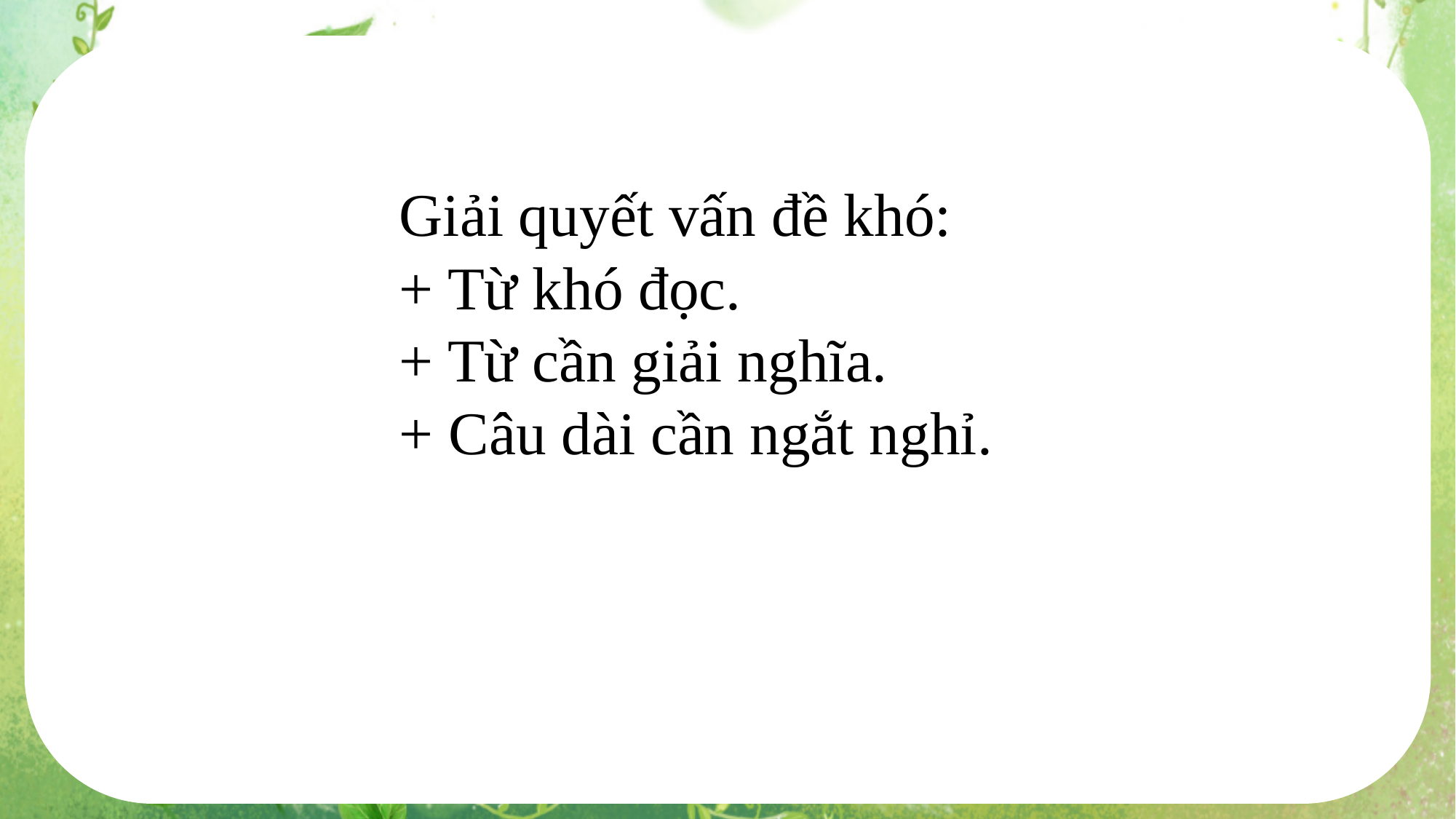

Giải quyết vấn đề khó:
+ Từ khó đọc.
+ Từ cần giải nghĩa.
+ Câu dài cần ngắt nghỉ.